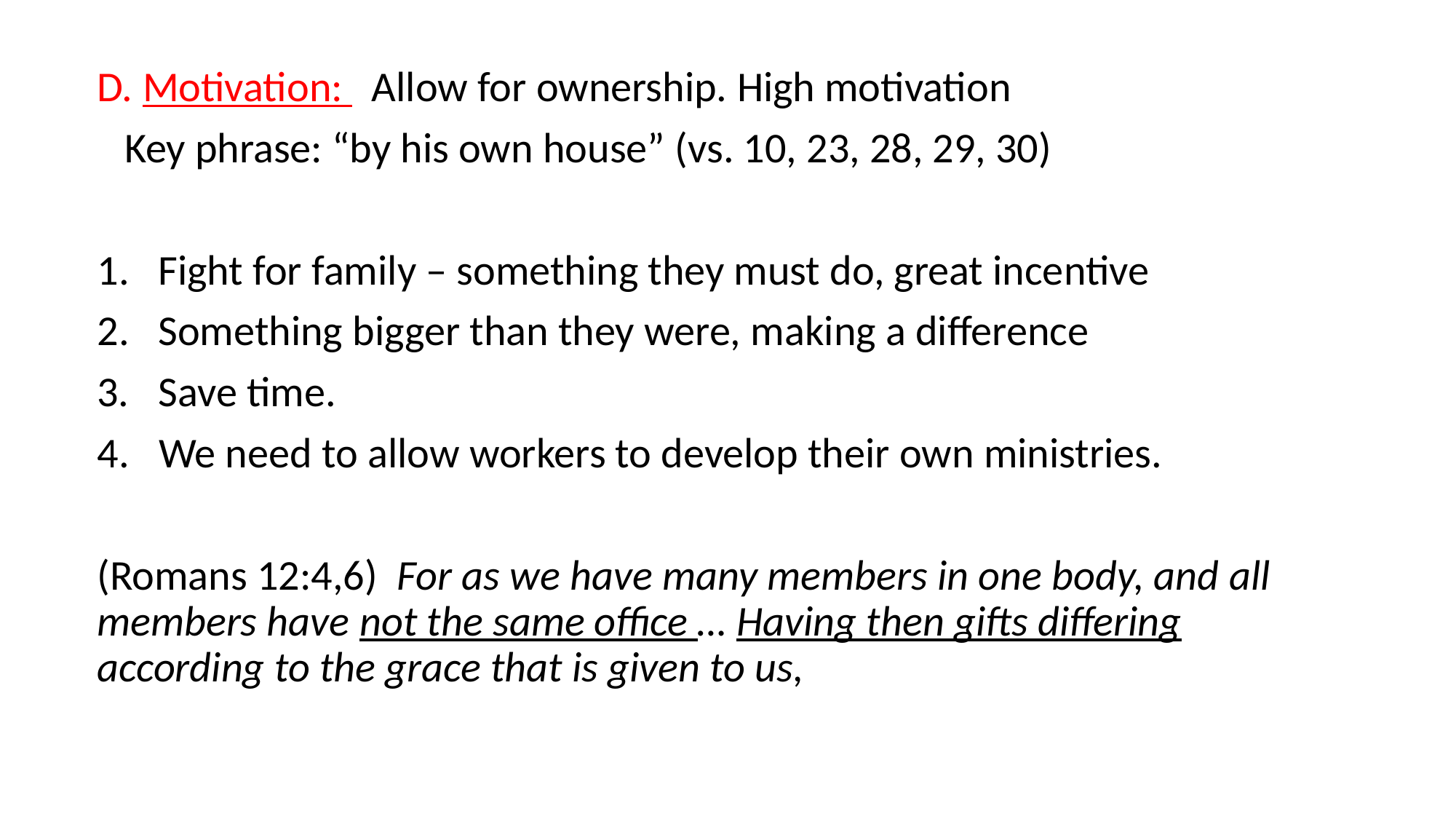

#
D. Motivation:   Allow for ownership. High motivation
	Key phrase: “by his own house” (vs. 10, 23, 28, 29, 30)

   Fight for family – something they must do, great incentive
   Something bigger than they were, making a difference
3.   Save time.
We need to allow workers to develop their own ministries.

(Romans 12:4,6)  For as we have many members in one body, and all members have not the same office … Having then gifts differing according to the grace that is given to us,